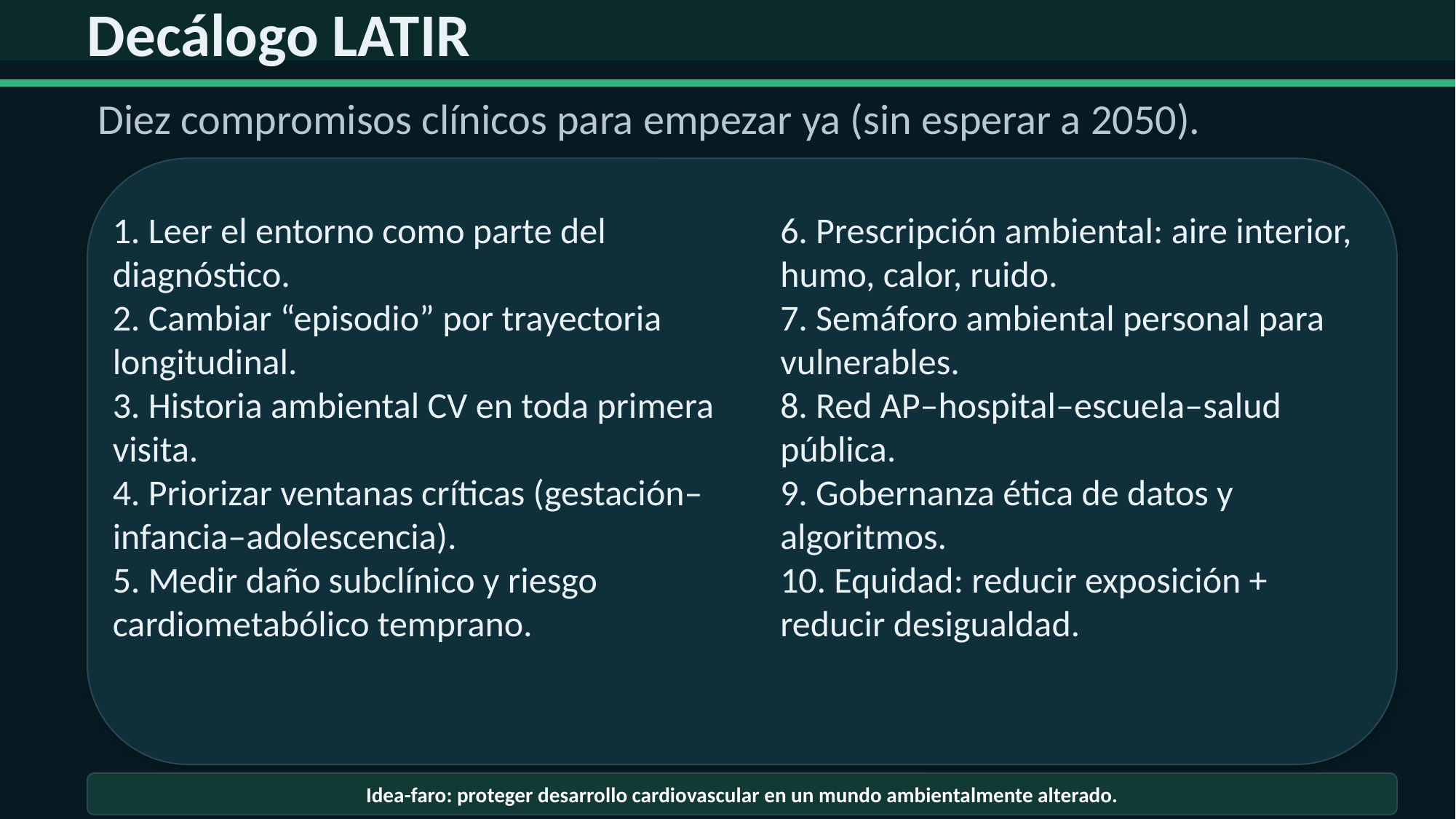

Decálogo LATIR

Diez compromisos clínicos para empezar ya (sin esperar a 2050).

1. Leer el entorno como parte del diagnóstico.
2. Cambiar “episodio” por trayectoria longitudinal.
3. Historia ambiental CV en toda primera visita.
4. Priorizar ventanas críticas (gestación–infancia–adolescencia).
5. Medir daño subclínico y riesgo cardiometabólico temprano.
6. Prescripción ambiental: aire interior, humo, calor, ruido.
7. Semáforo ambiental personal para vulnerables.
8. Red AP–hospital–escuela–salud pública.
9. Gobernanza ética de datos y algoritmos.
10. Equidad: reducir exposición + reducir desigualdad.

Idea-faro: proteger desarrollo cardiovascular en un mundo ambientalmente alterado.